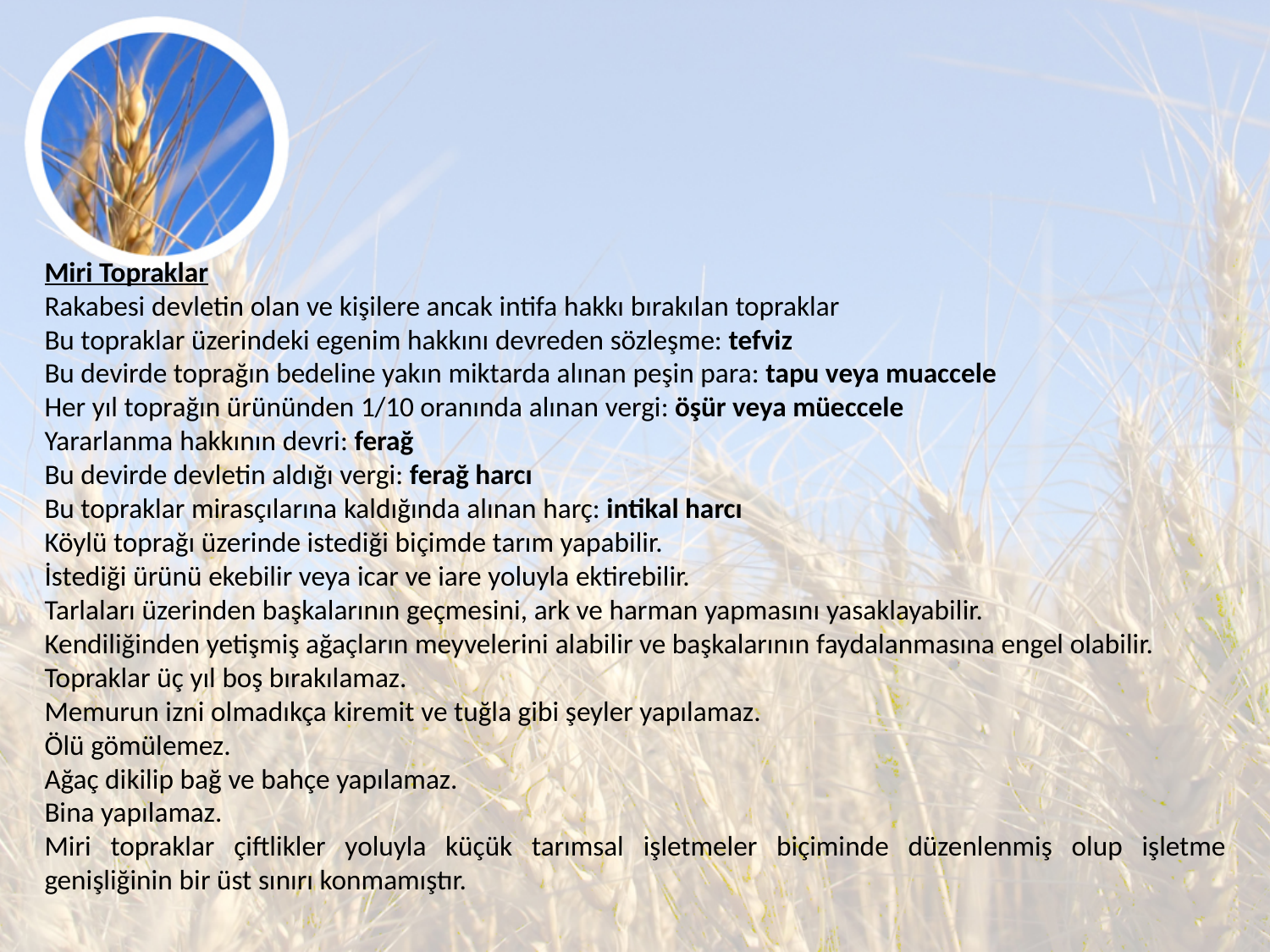

Miri Topraklar
Rakabesi devletin olan ve kişilere ancak intifa hakkı bırakılan topraklar
Bu topraklar üzerindeki egenim hakkını devreden sözleşme: tefviz
Bu devirde toprağın bedeline yakın miktarda alınan peşin para: tapu veya muaccele
Her yıl toprağın ürününden 1/10 oranında alınan vergi: öşür veya müeccele
Yararlanma hakkının devri: ferağ
Bu devirde devletin aldığı vergi: ferağ harcı
Bu topraklar mirasçılarına kaldığında alınan harç: intikal harcı
Köylü toprağı üzerinde istediği biçimde tarım yapabilir.
İstediği ürünü ekebilir veya icar ve iare yoluyla ektirebilir.
Tarlaları üzerinden başkalarının geçmesini, ark ve harman yapmasını yasaklayabilir.
Kendiliğinden yetişmiş ağaçların meyvelerini alabilir ve başkalarının faydalanmasına engel olabilir.
Topraklar üç yıl boş bırakılamaz.
Memurun izni olmadıkça kiremit ve tuğla gibi şeyler yapılamaz.
Ölü gömülemez.
Ağaç dikilip bağ ve bahçe yapılamaz.
Bina yapılamaz.
Miri topraklar çiftlikler yoluyla küçük tarımsal işletmeler biçiminde düzenlenmiş olup işletme genişliğinin bir üst sınırı konmamıştır.